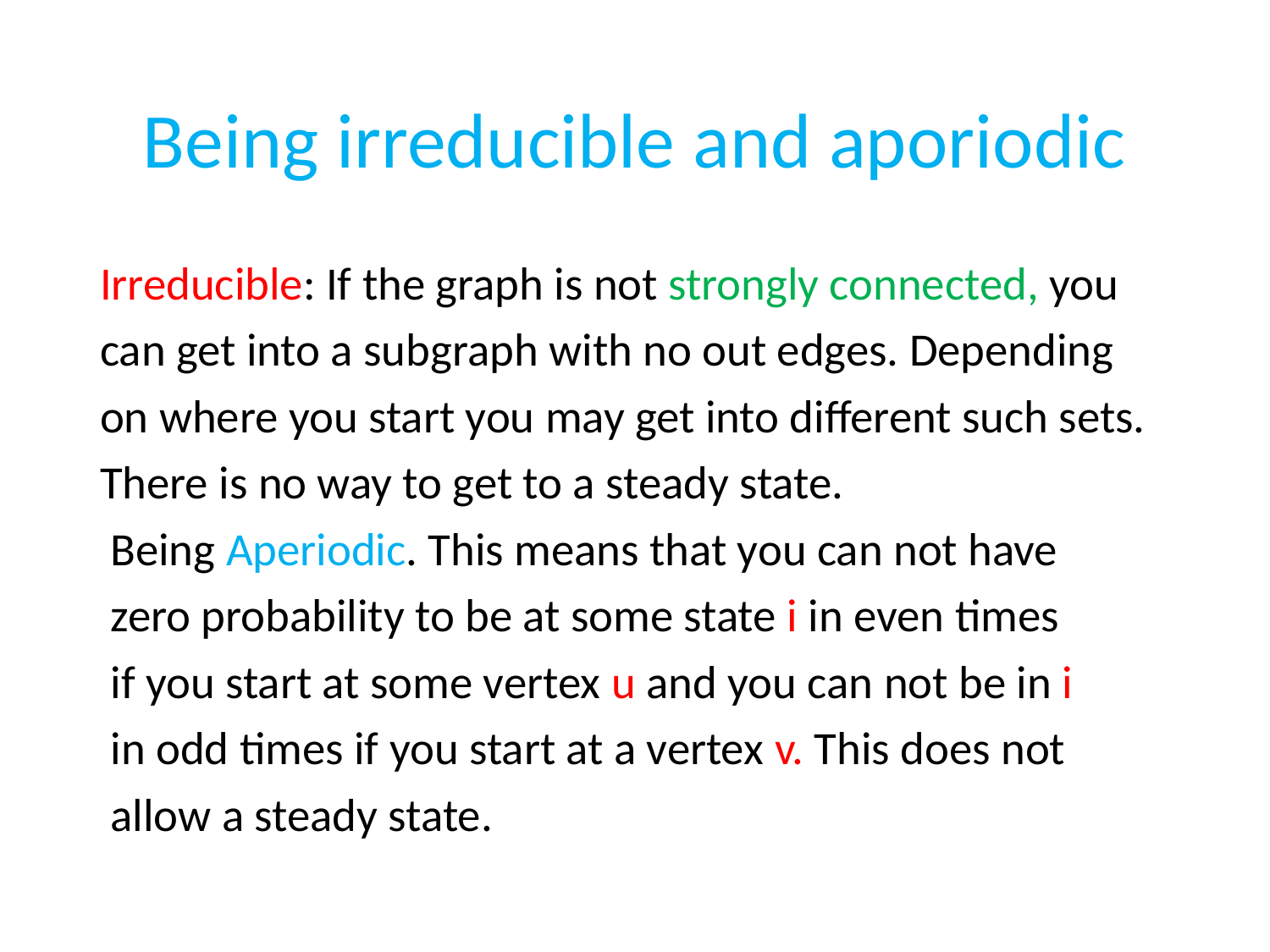

# Being irreducible and aporiodic
Irreducible: If the graph is not strongly connected, you
can get into a subgraph with no out edges. Depending
on where you start you may get into different such sets.
There is no way to get to a steady state.
 Being Aperiodic. This means that you can not have
 zero probability to be at some state i in even times
 if you start at some vertex u and you can not be in i
 in odd times if you start at a vertex v. This does not
 allow a steady state.